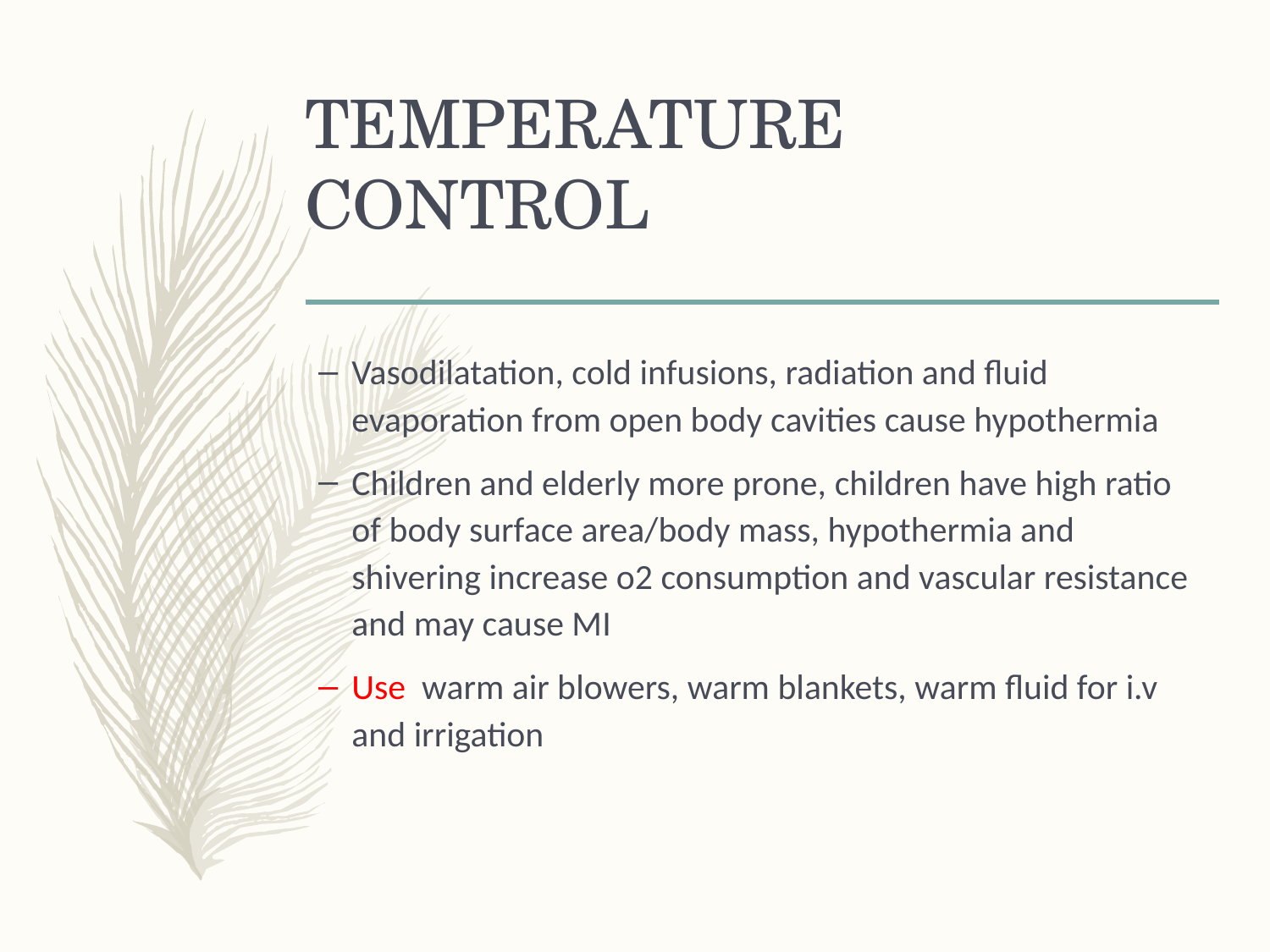

# TEMPERATURE CONTROL
Vasodilatation, cold infusions, radiation and fluid evaporation from open body cavities cause hypothermia
Children and elderly more prone, children have high ratio of body surface area/body mass, hypothermia and shivering increase o2 consumption and vascular resistance and may cause MI
Use  warm air blowers, warm blankets, warm fluid for i.v and irrigation